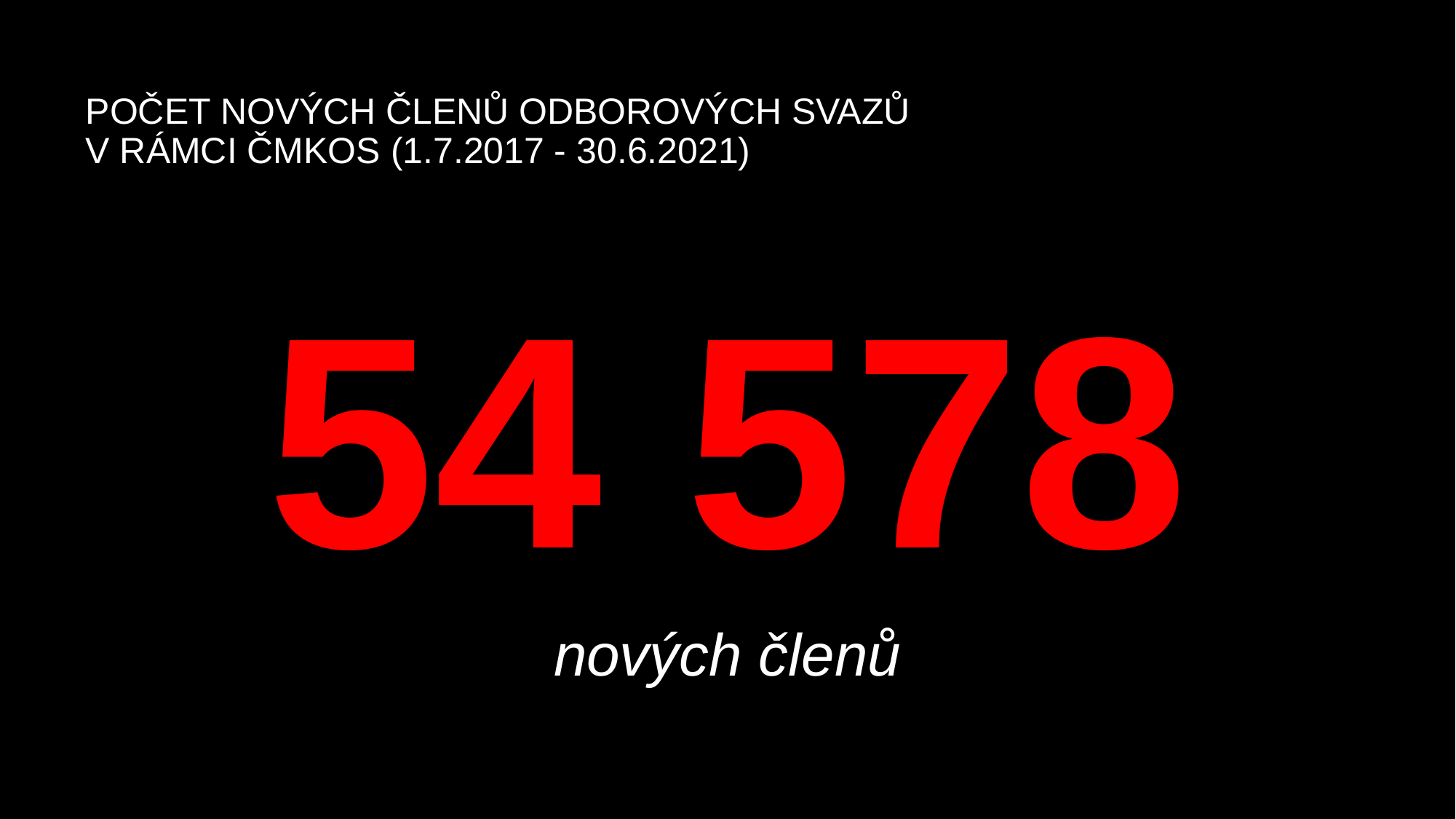

# Počet nových členů odborových svazů v rámci ČMKOS (1.7.2017 - 30.6.2021)
54 578
nových členů